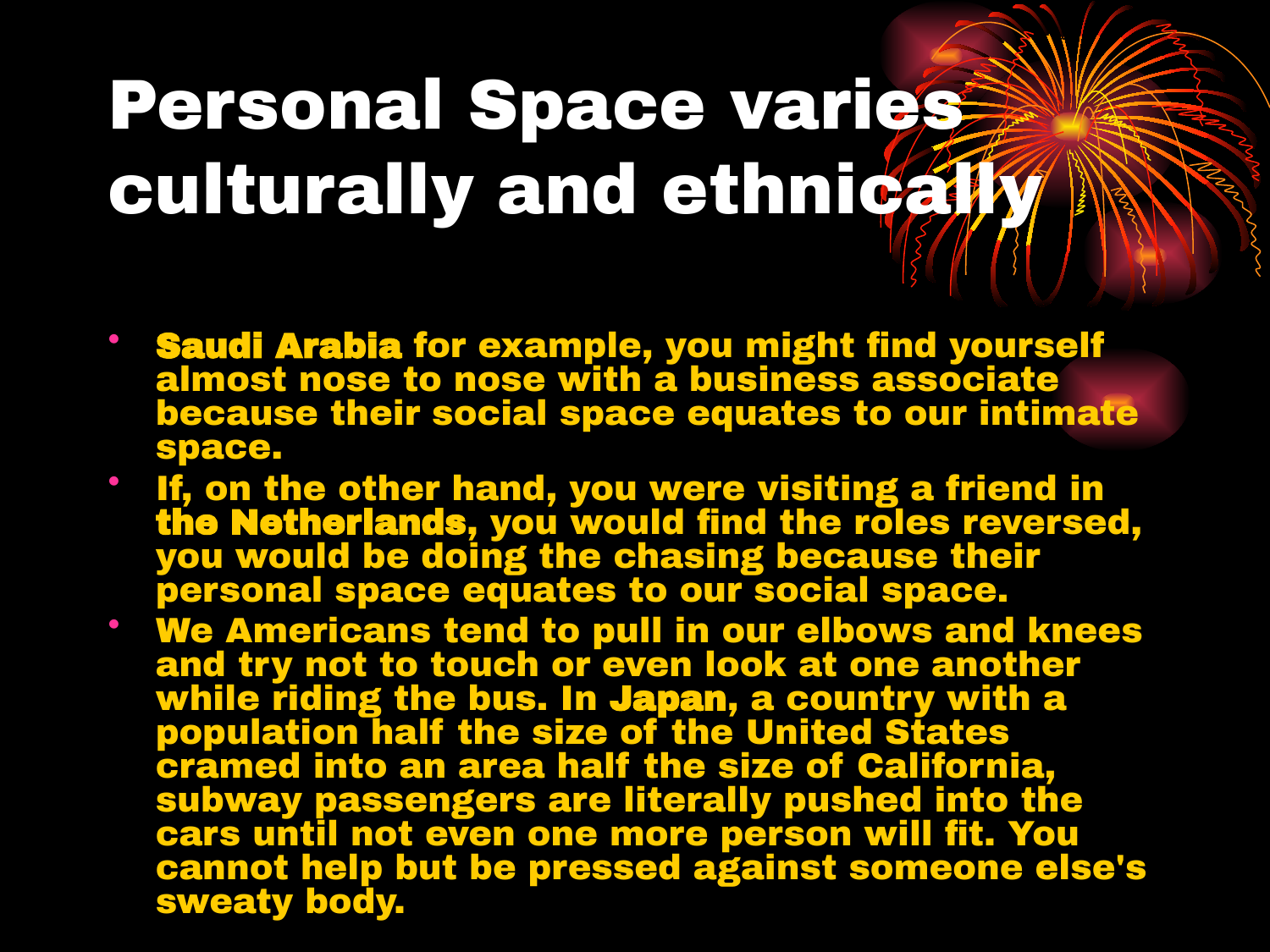

# Personal Space varies culturally and ethnically

Saudi Arabia for example, you might find yourself almost nose to nose with a business associate because their social space equates to our intimate space.
If, on the other hand, you were visiting a friend in the Netherlands, you would find the roles reversed, you would be doing the chasing because their personal space equates to our social space.
We Americans tend to pull in our elbows and knees and try not to touch or even look at one another while riding the bus. In Japan, a country with a population half the size of the United States cramed into an area half the size of California, subway passengers are literally pushed into the cars until not even one more person will fit. You cannot help but be pressed against someone else's sweaty body.